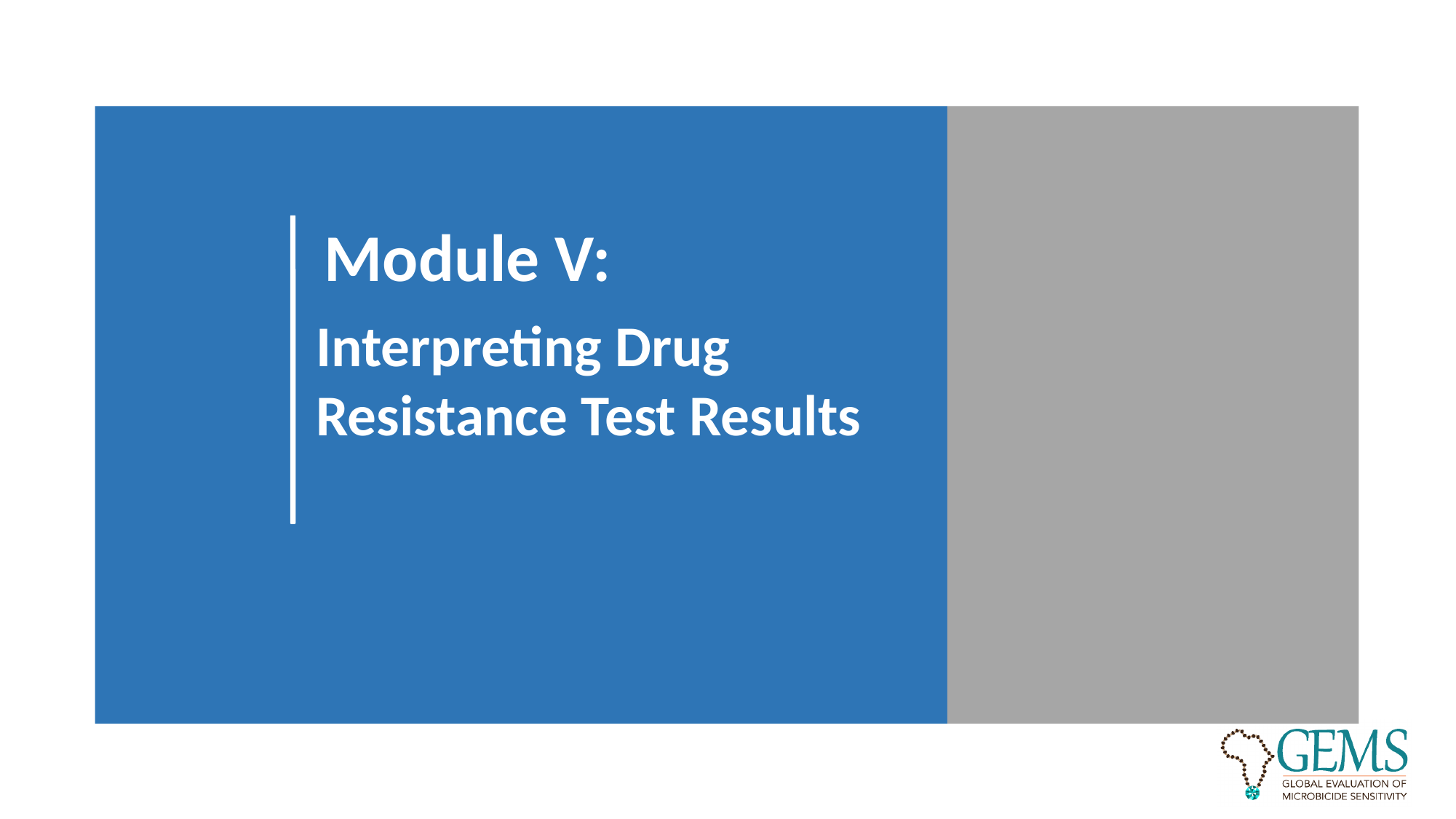

Module V:

Interpreting Drug Resistance Test Results